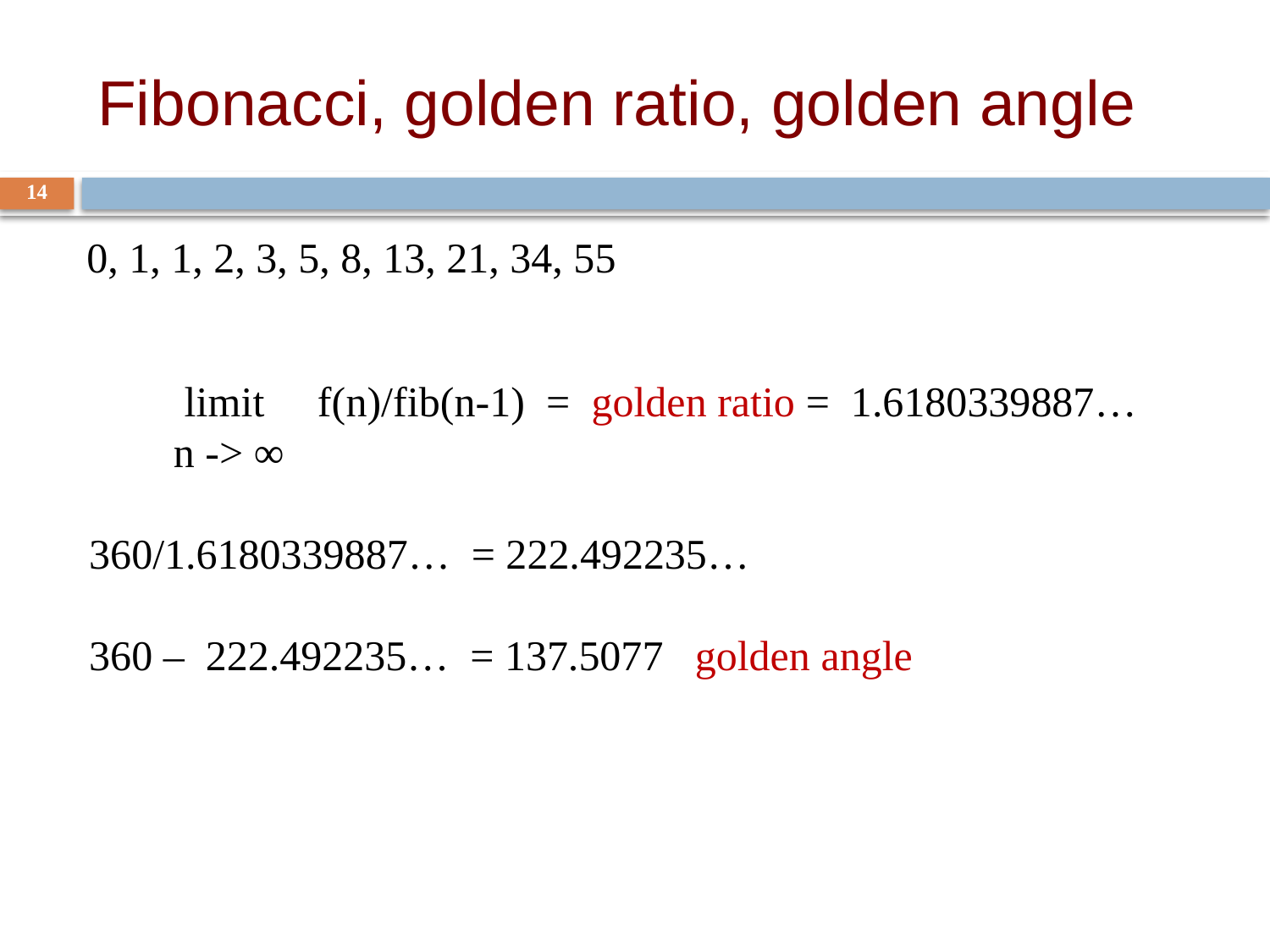

# Fibonacci, golden ratio, golden angle
14
0, 1, 1, 2, 3, 5, 8, 13, 21, 34, 55

         limit     f(n)/fib(n-1)  =  golden ratio =  1.6180339887…
        n -> ∞

360/1.6180339887…  = 222.492235…

360 –  222.492235…  = 137.5077   golden angle